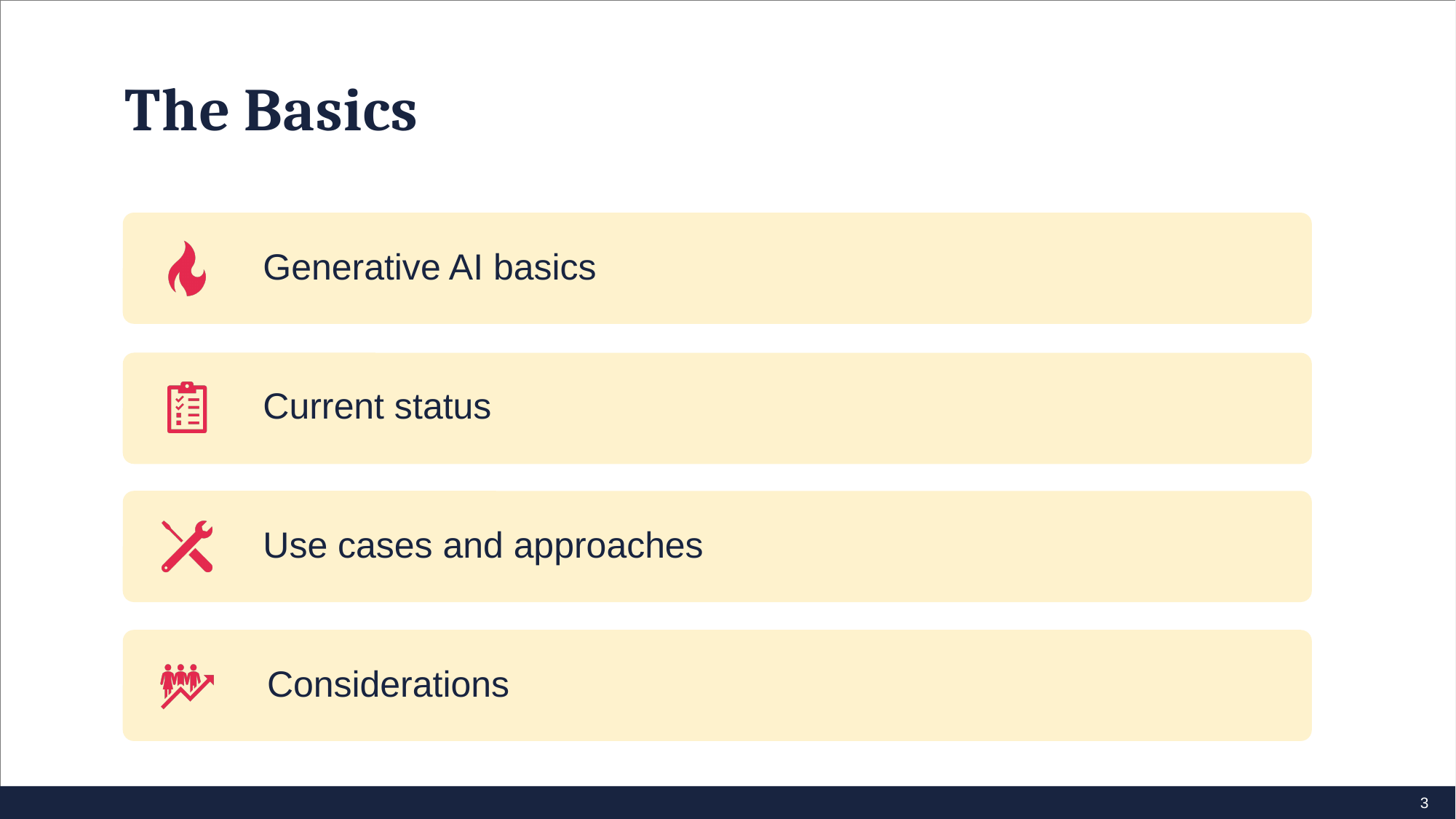

# The Basics
Generative AI basics
Current status
Use cases and approaches

Considerations
3